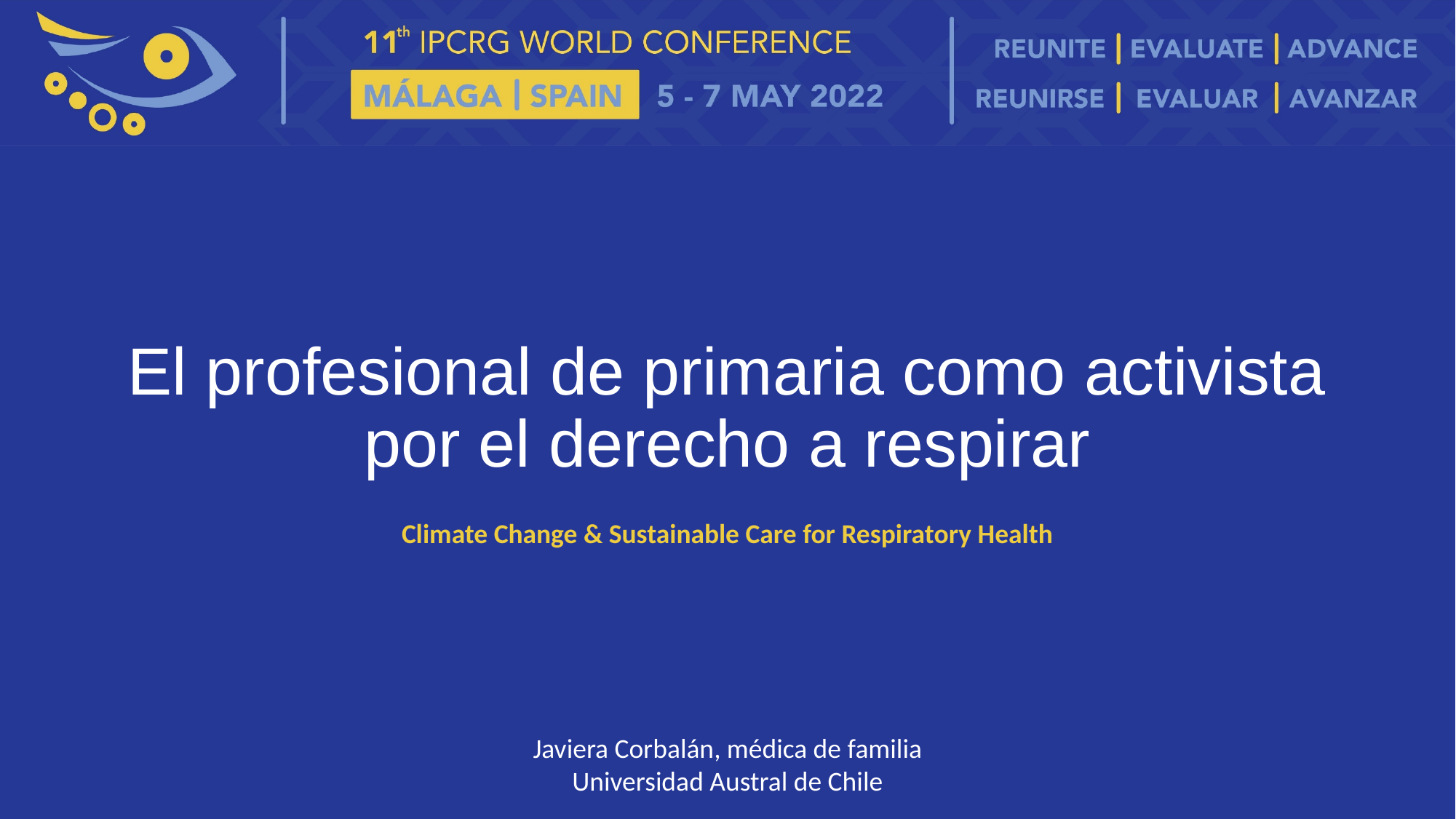

El profesional de primaria como activista por el derecho a respirar
Climate Change & Sustainable Care for Respiratory Health
Javiera Corbalán, médica de familia
Universidad Austral de Chile